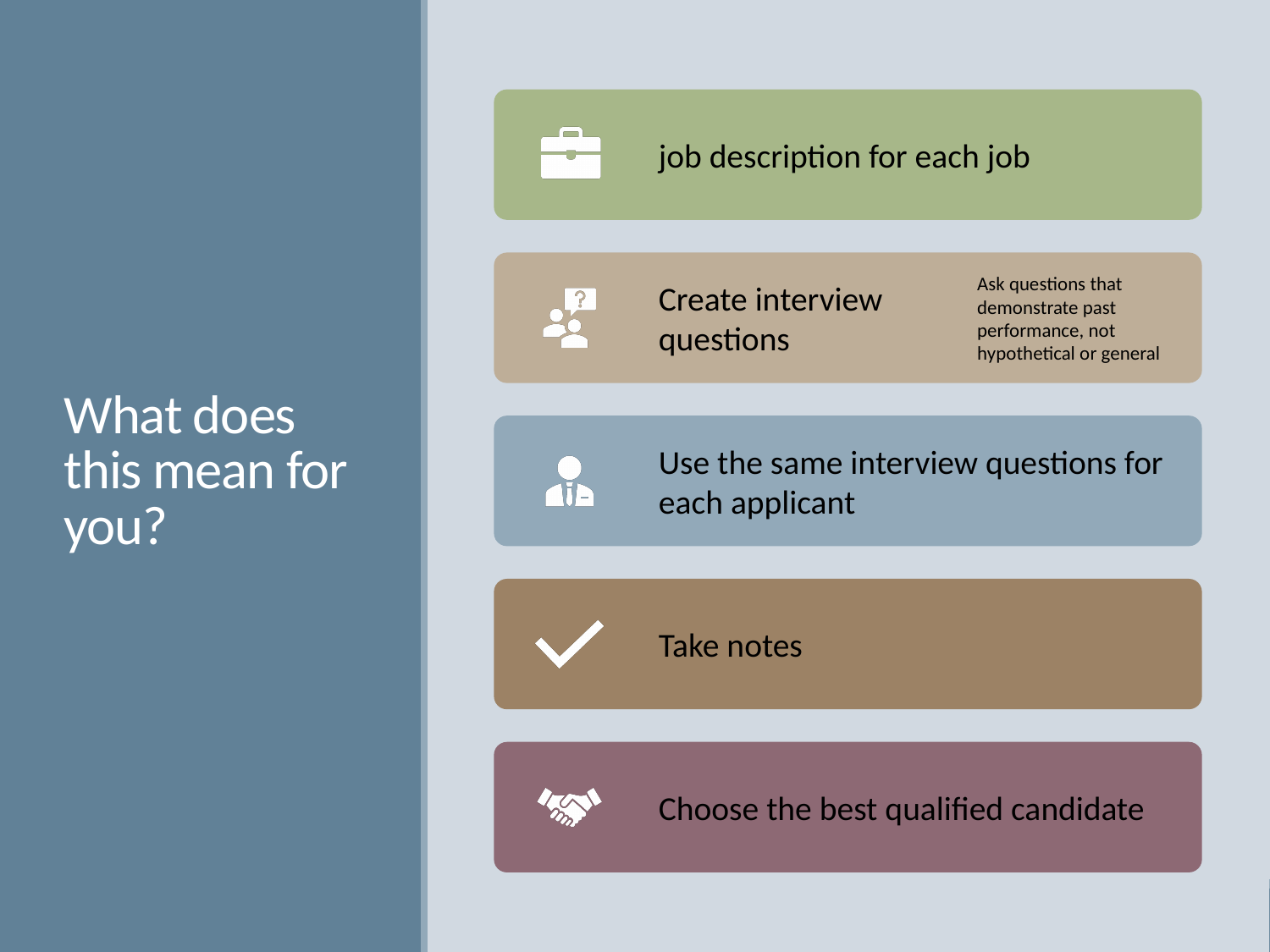

# What does this mean for you?
job description for each job
Create interview questions
Ask questions that demonstrate past performance, not hypothetical or general
Use the same interview questions for each applicant
Take notes
Choose the best qualified candidate